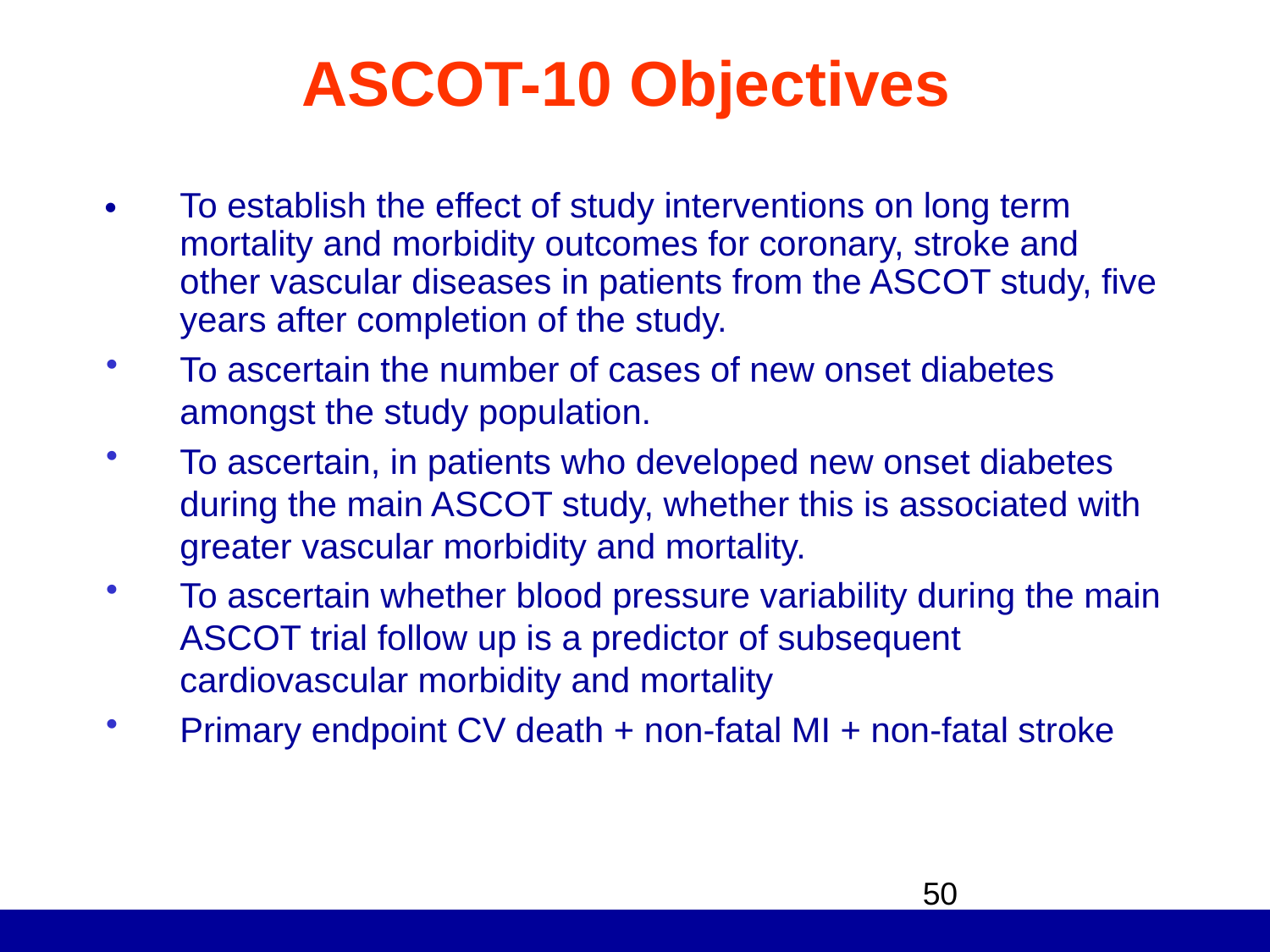

# ASCOT-10 Objectives
•	To establish the effect of study interventions on long term mortality and morbidity outcomes for coronary, stroke and other vascular diseases in patients from the ASCOT study, five years after completion of the study.
To ascertain the number of cases of new onset diabetes amongst the study population.
To ascertain, in patients who developed new onset diabetes during the main ASCOT study, whether this is associated with greater vascular morbidity and mortality.
To ascertain whether blood pressure variability during the main ASCOT trial follow up is a predictor of subsequent cardiovascular morbidity and mortality
Primary endpoint CV death + non-fatal MI + non-fatal stroke

50